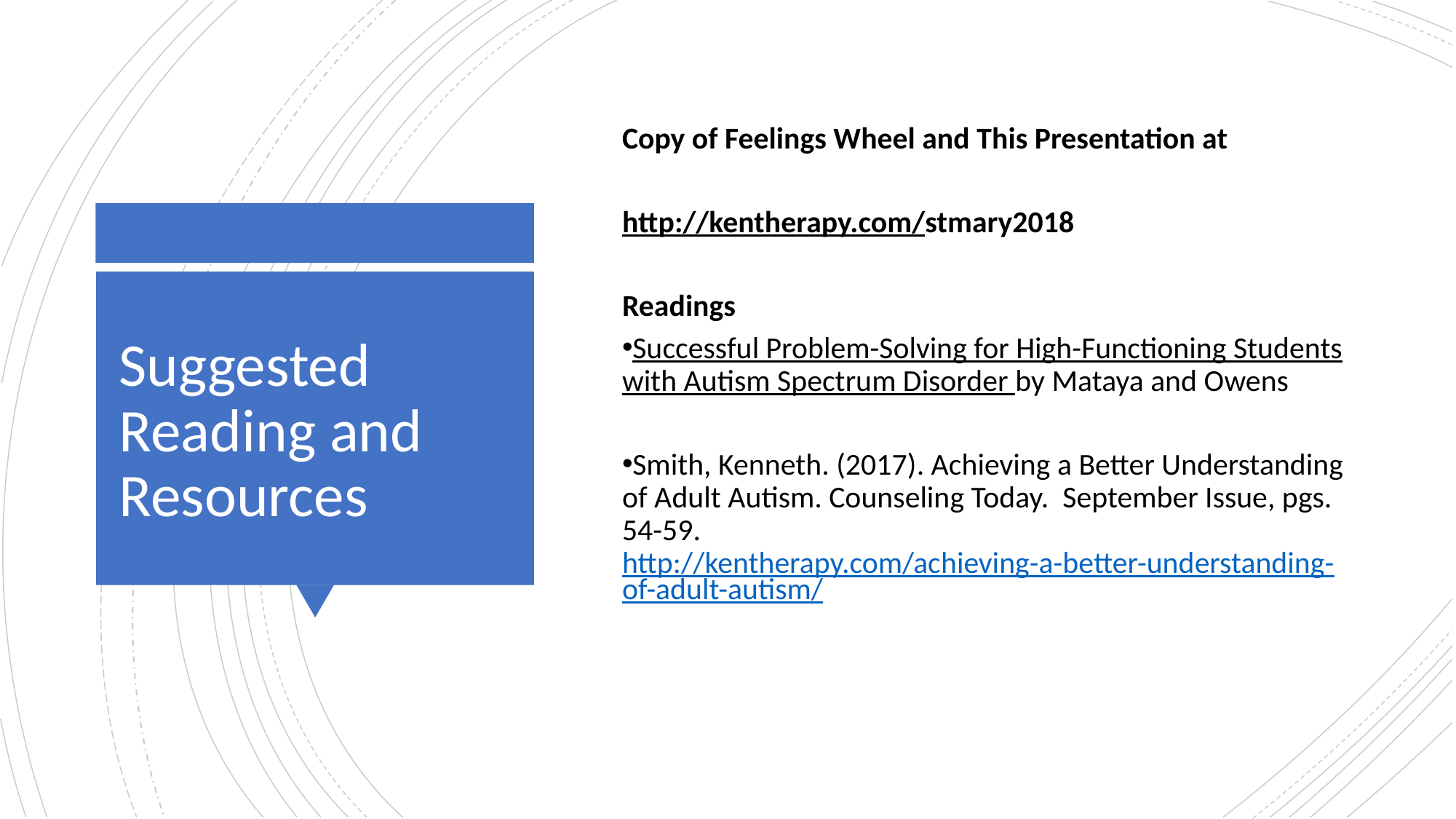

Copy of Feelings Wheel and This Presentation at

http://kentherapy.com/stmary2018

Readings
Successful Problem-Solving for High-Functioning Students with Autism Spectrum Disorder by Mataya and Owens

Smith, Kenneth. (2017). Achieving a Better Understanding of Adult Autism. Counseling Today.  September Issue, pgs. 54-59. http://kentherapy.com/achieving-a-better-understanding-of-adult-autism/

# Suggested Reading and Resources
©2018 Kenneth Smith, MS, MA, LPC.  Info at kentherapy.com